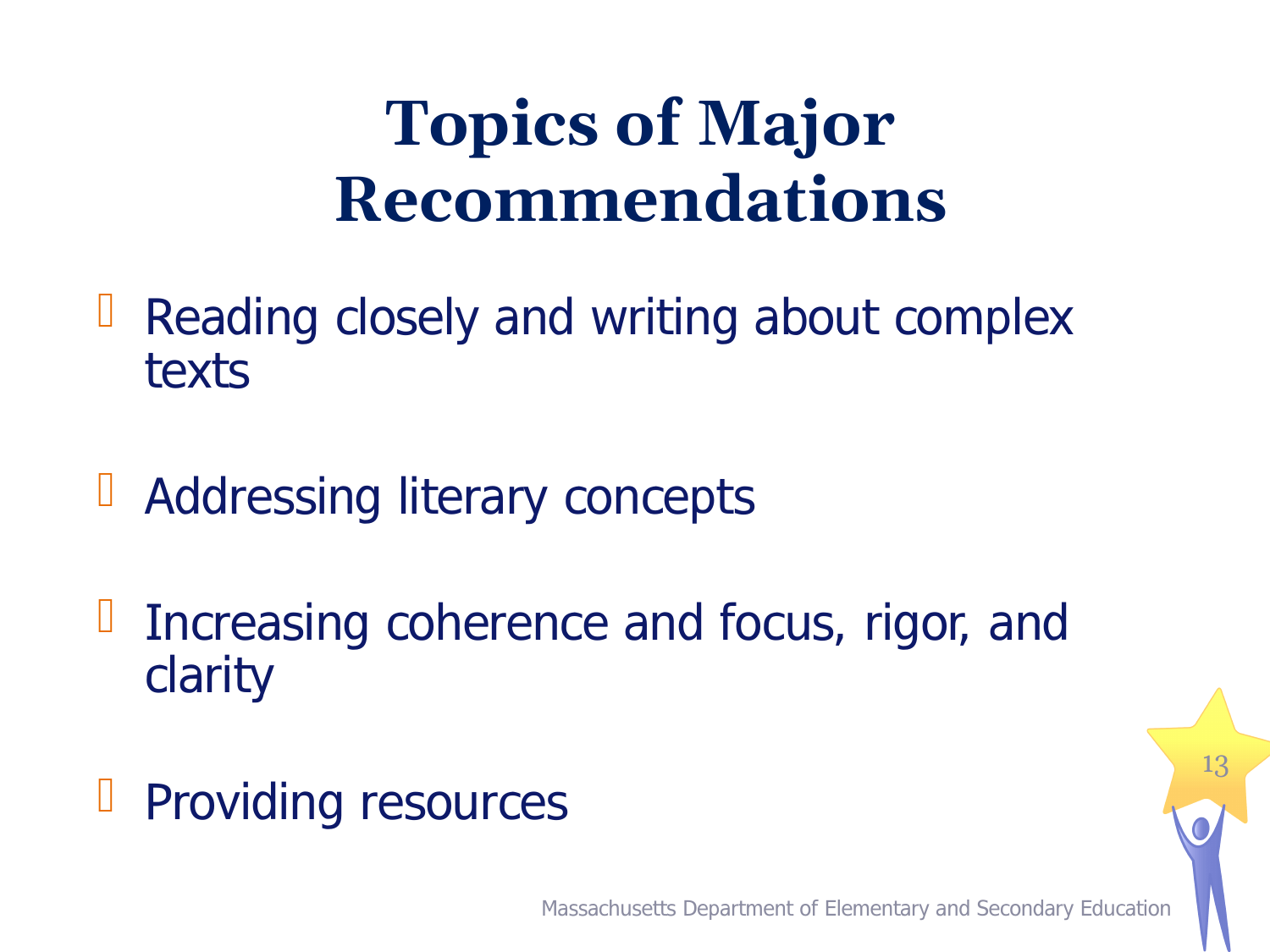

# Topics of Major Recommendations
Reading closely and writing about complex texts

Addressing literary concepts

Increasing coherence and focus, rigor, and clarity

Providing resources

13
Massachusetts Department of Elementary and Secondary Education